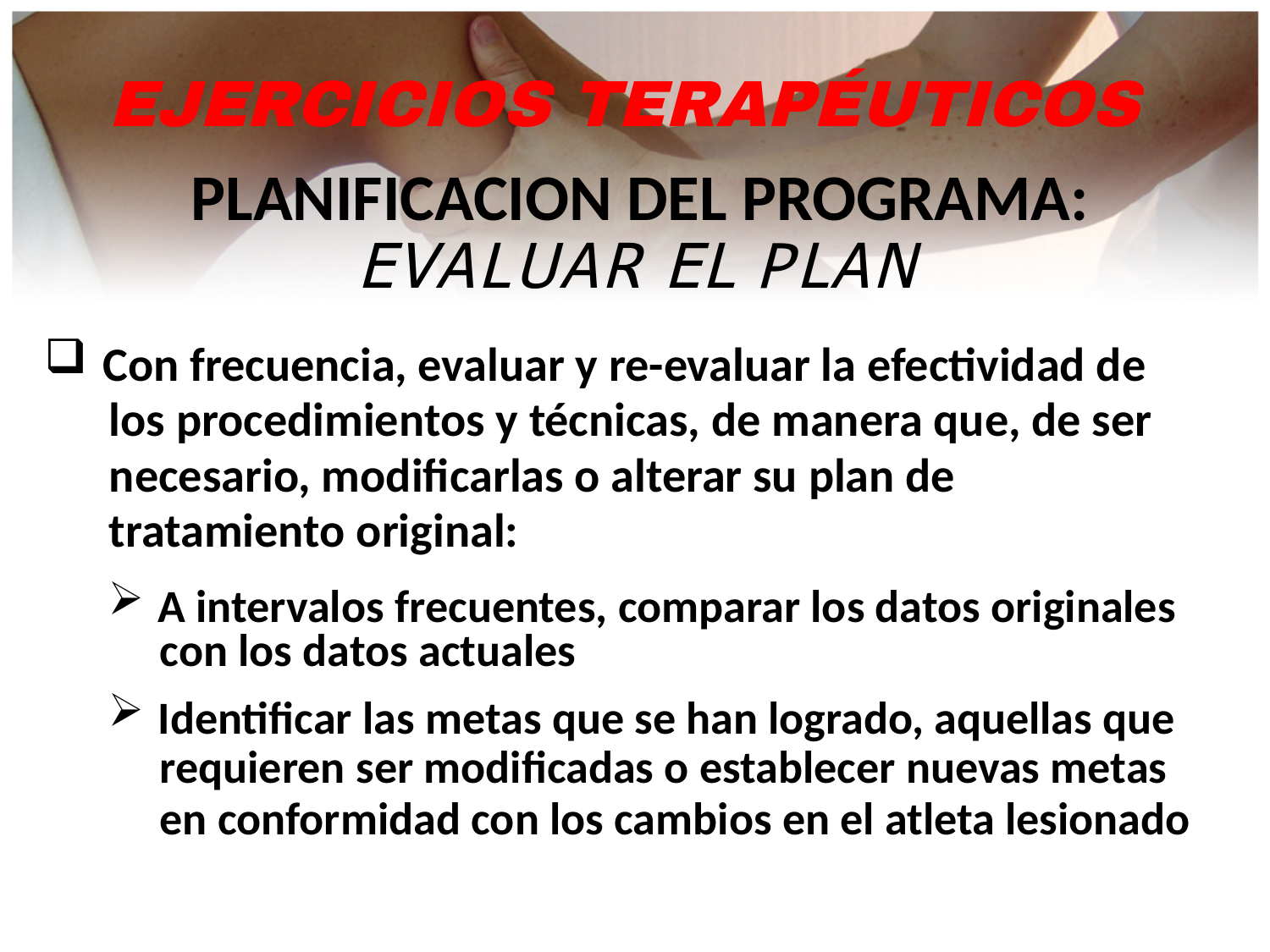

EJERCICIOS TERAPÉUTICOS
PLANIFICACION DEL PROGRAMA:
EVALUAR EL PLAN
 Con frecuencia, evaluar y re-evaluar la efectividad de
      los procedimientos y técnicas, de manera que, de ser
      necesario, modificarlas o alterar su plan de
      tratamiento original:
 A intervalos frecuentes, comparar los datos originales
     con los datos actuales
 Identificar las metas que se han logrado, aquellas que
     requieren ser modificadas o establecer nuevas metas
     en conformidad con los cambios en el atleta lesionado